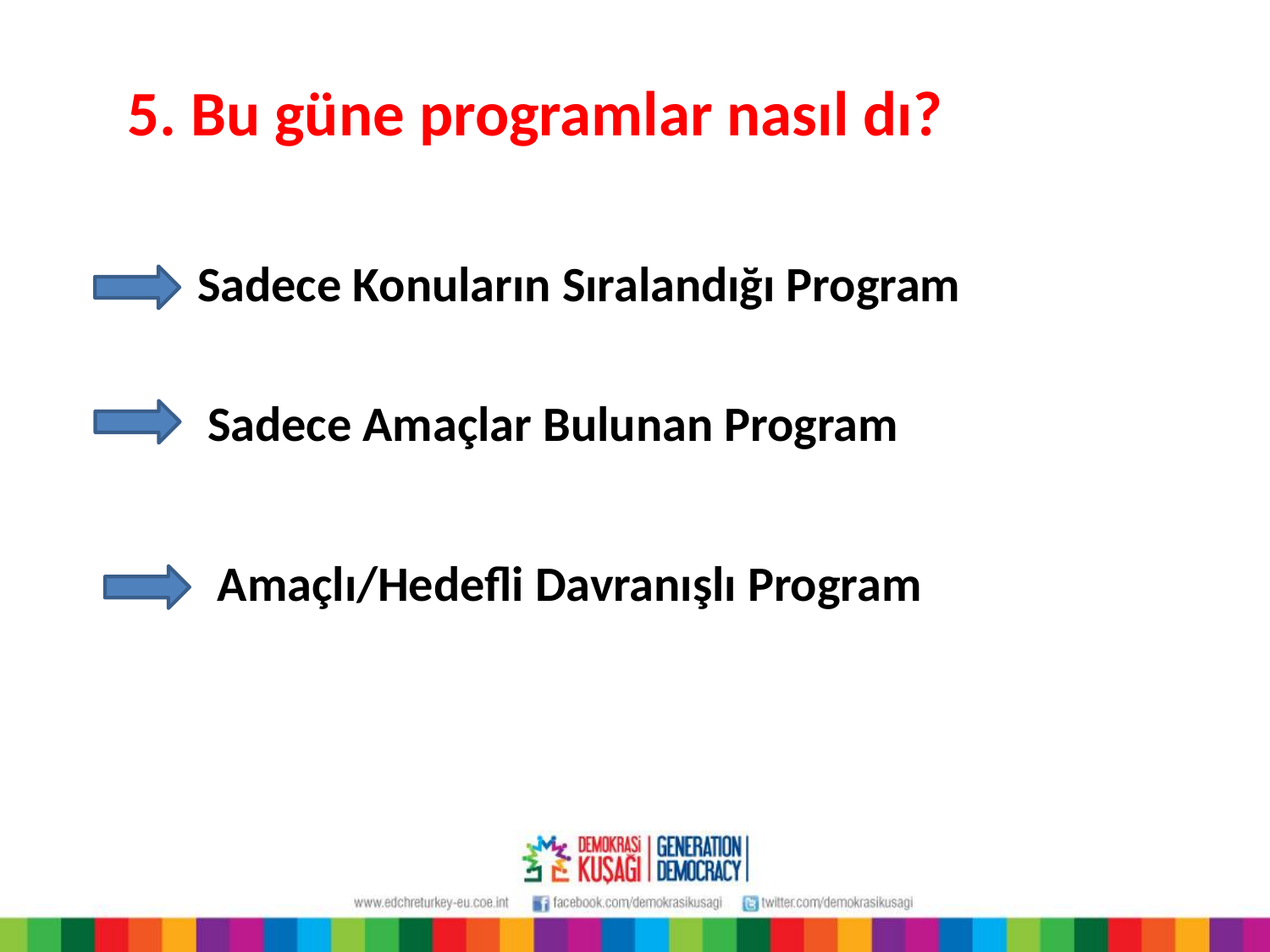

5. Bu güne programlar nasıl dı?
Sadece Konuların Sıralandığı Program

Sadece Amaçlar Bulunan Program

Amaçlı/Hedefli Davranışlı Program